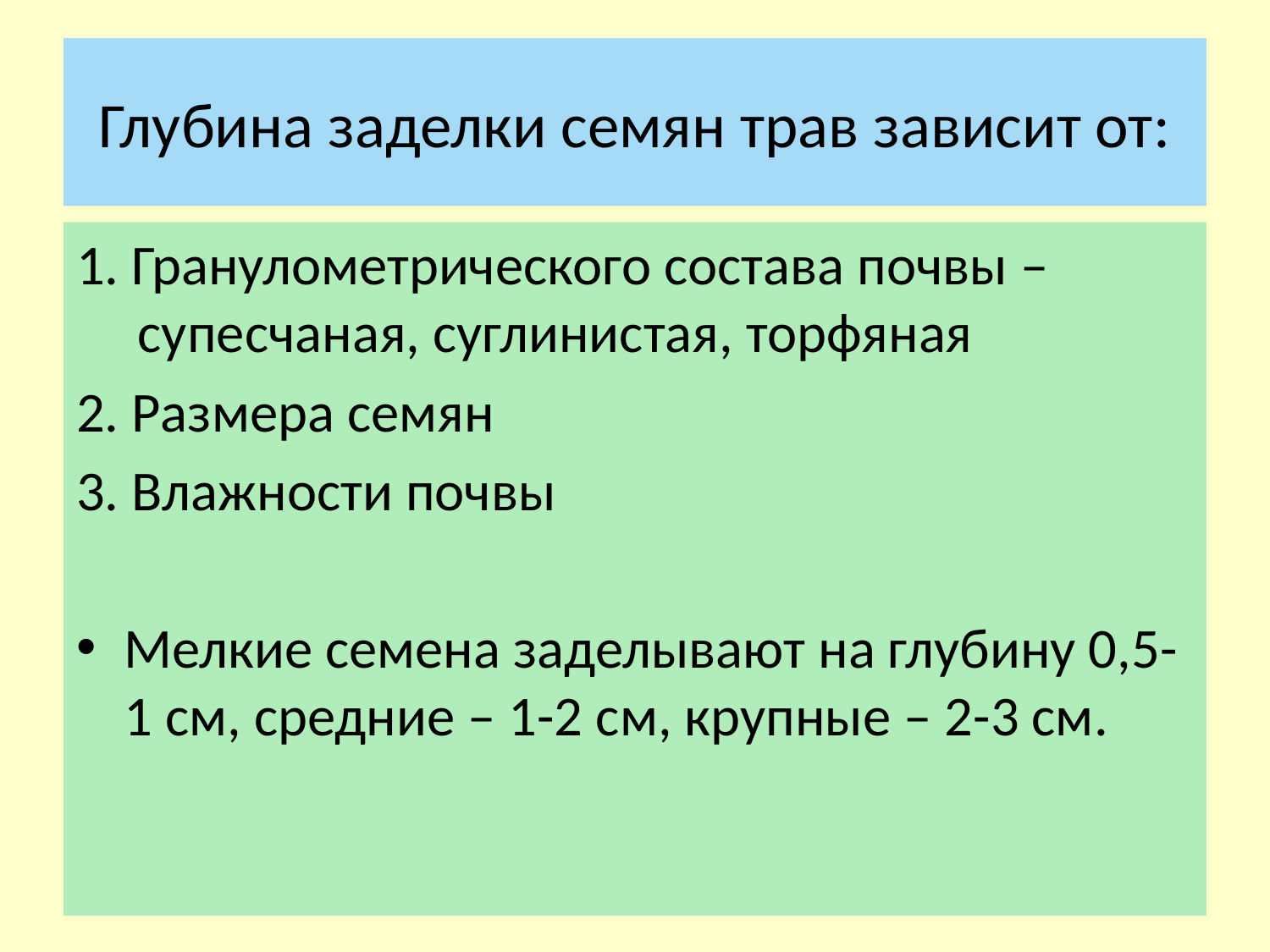

# Глубина заделки семян трав зависит от:
1. Гранулометрического состава почвы – супесчаная, суглинистая, торфяная
2. Размера семян
3. Влажности почвы

Мелкие семена заделывают на глубину 0,5-1 см, средние – 1-2 см, крупные – 2-3 см.